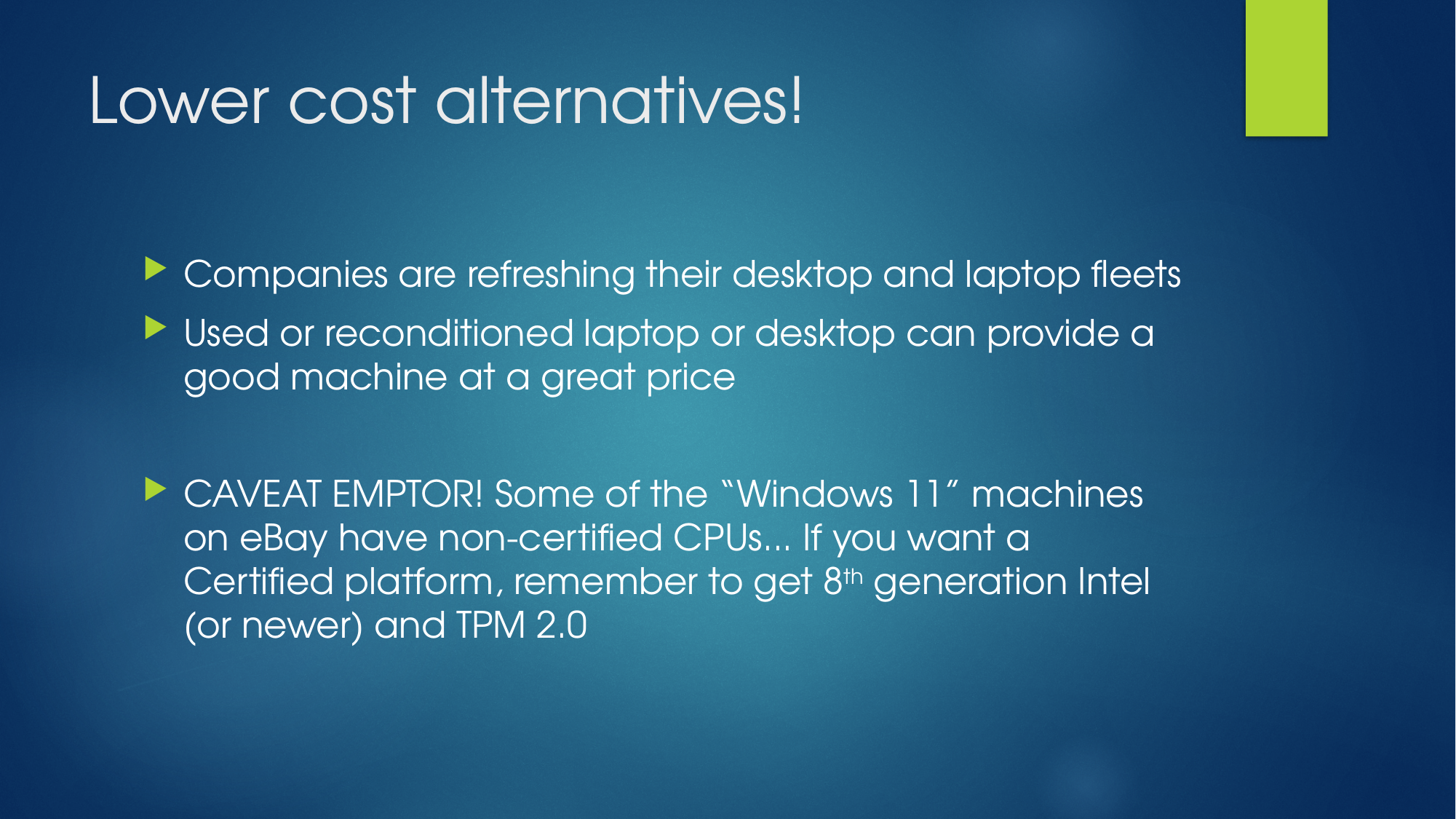

# Lower cost alternatives!
Companies are refreshing their desktop and laptop fleets
Used or reconditioned laptop or desktop can provide a good machine at a great price

CAVEAT EMPTOR! Some of the “Windows 11” machines on eBay have non-certified CPUs... If you want a Certified platform, remember to get 8th generation Intel (or newer) and TPM 2.0